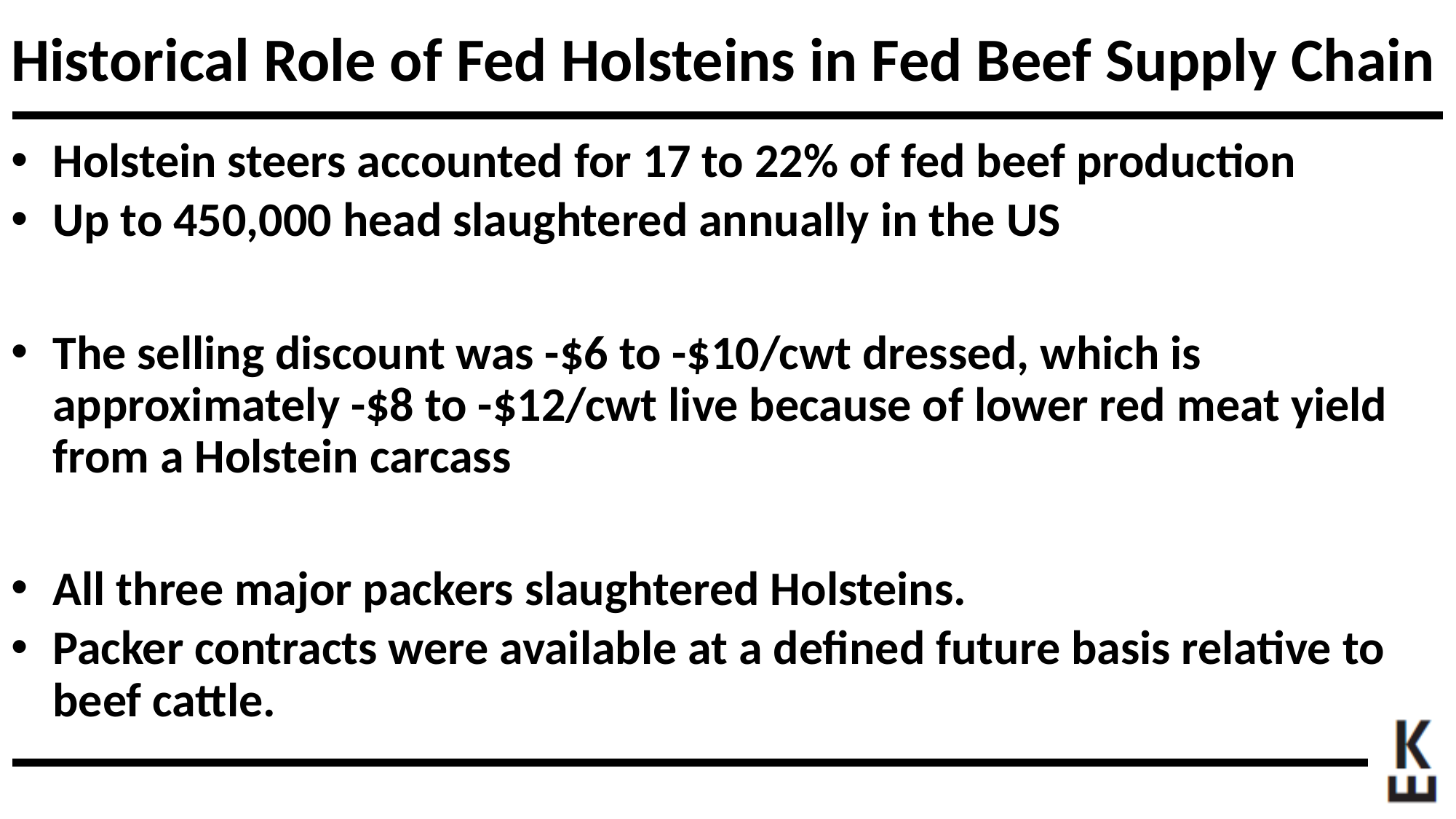

# Historical Role of Fed Holsteins in Fed Beef Supply Chain
Holstein steers accounted for 17 to 22% of fed beef production
Up to 450,000 head slaughtered annually in the US

The selling discount was -$6 to -$10/cwt dressed, which is approximately -$8 to -$12/cwt live because of lower red meat yield from a Holstein carcass

All three major packers slaughtered Holsteins.
Packer contracts were available at a defined future basis relative to beef cattle.